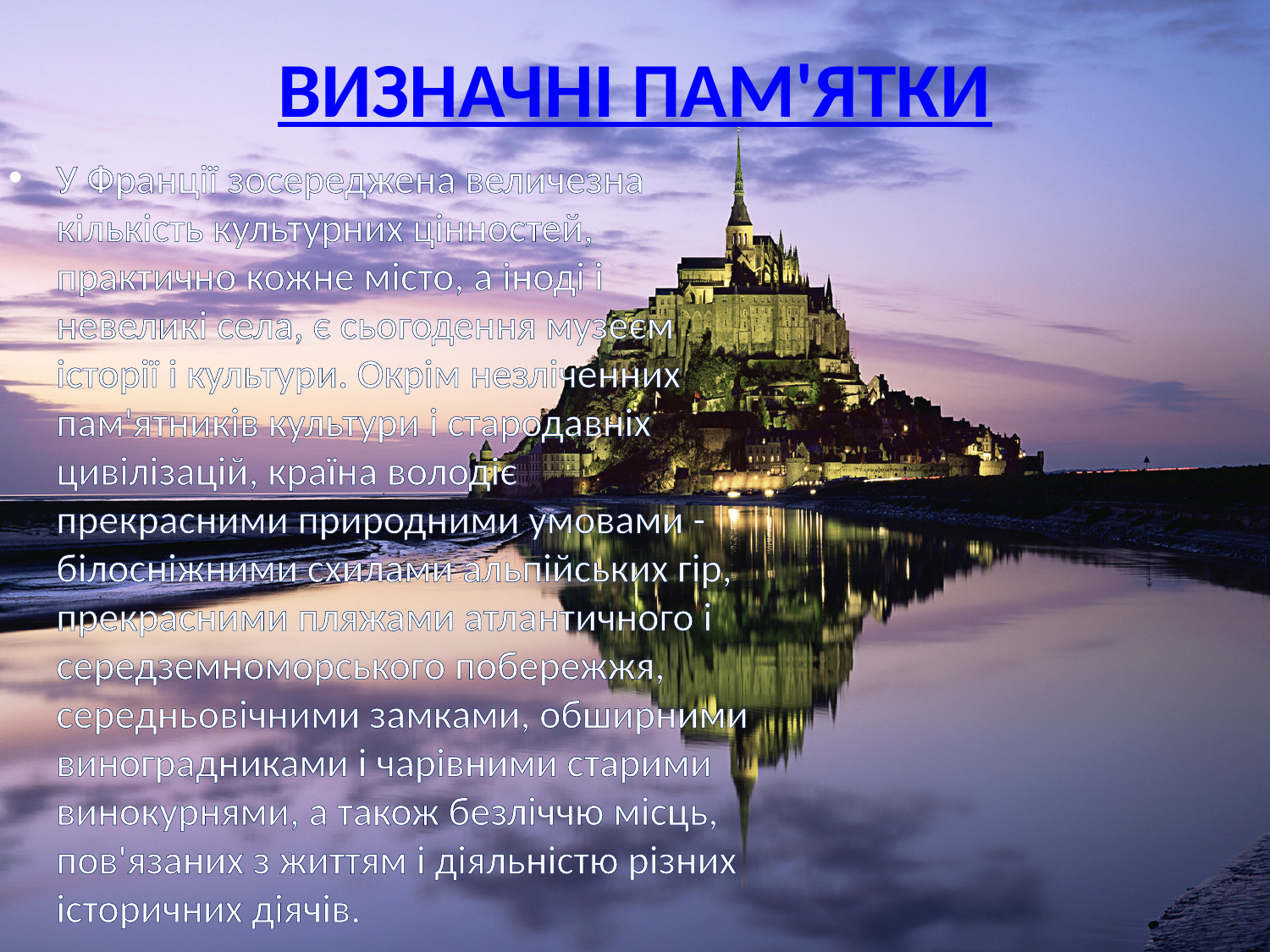

# Визначні пам'ятки
У Франції зосереджена величезна кількість культурних цінностей, практично кожне місто, а іноді і невеликі села, є сьогодення музеєм історії і культури. Окрім незліченних пам'ятників культури і стародавніх цивілізацій, країна володіє прекрасними природними умовами - білосніжними схилами альпійських гір, прекрасними пляжами атлантичного і середземноморського побережжя, середньовічними замками, обширними виноградниками і чарівними старими винокурнями, а також безліччю місць, пов'язаних з життям і діяльністю різних історичних діячів.